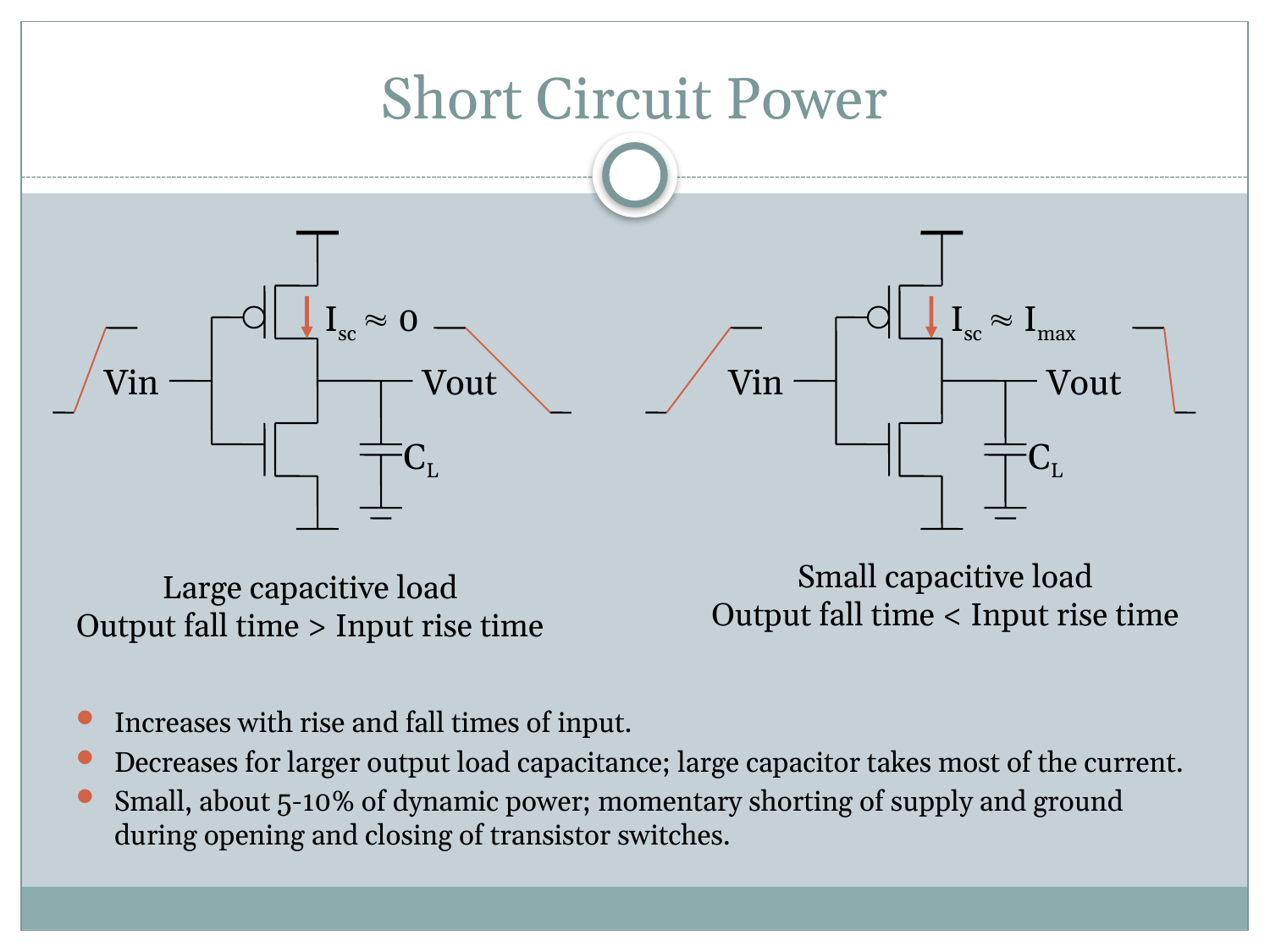

# Short Circuit Power

Isc ≈ 0

Isc ≈ Imax

Vin
Vout
Vin
Vout

CL
CL

Small capacitive load
Output fall time < Input rise time
Large capacitive load
Output fall time > Input rise time
Increases with rise and fall times of input.
Decreases for larger output load capacitance; large capacitor takes most of the current.
Small, about 5-10% of dynamic power; momentary shorting of supply and ground during opening and closing of transistor switches.